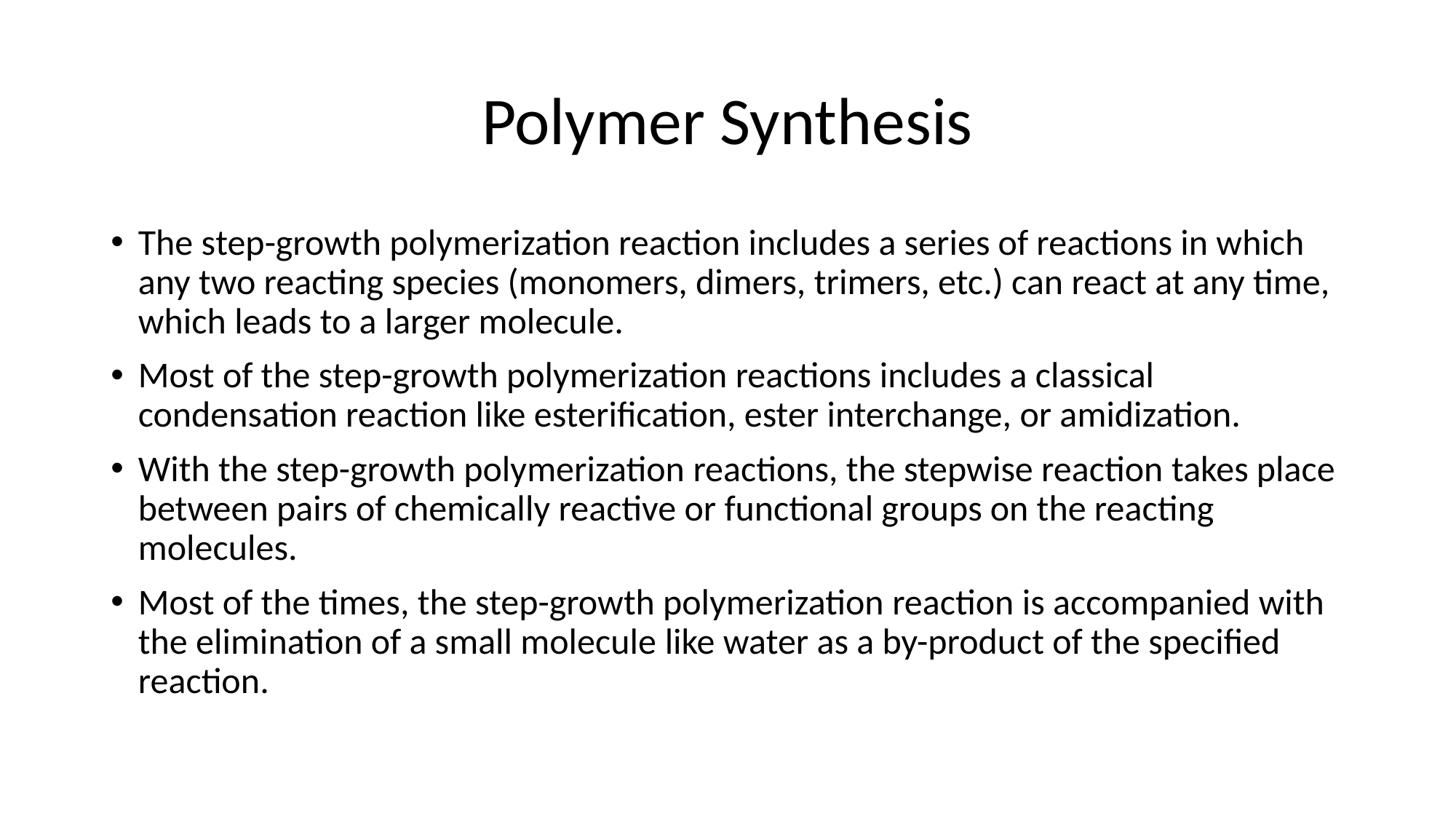

# Polymer Synthesis
The step-growth polymerization reaction includes a series of reactions in which any two reacting species (monomers, dimers, trimers, etc.) can react at any time, which leads to a larger molecule.
Most of the step-growth polymerization reactions includes a classical condensation reaction like esterification, ester interchange, or amidization.
With the step-growth polymerization reactions, the stepwise reaction takes place between pairs of chemically reactive or functional groups on the reacting molecules.
Most of the times, the step-growth polymerization reaction is accompanied with the elimination of a small molecule like water as a by-product of the specified reaction.